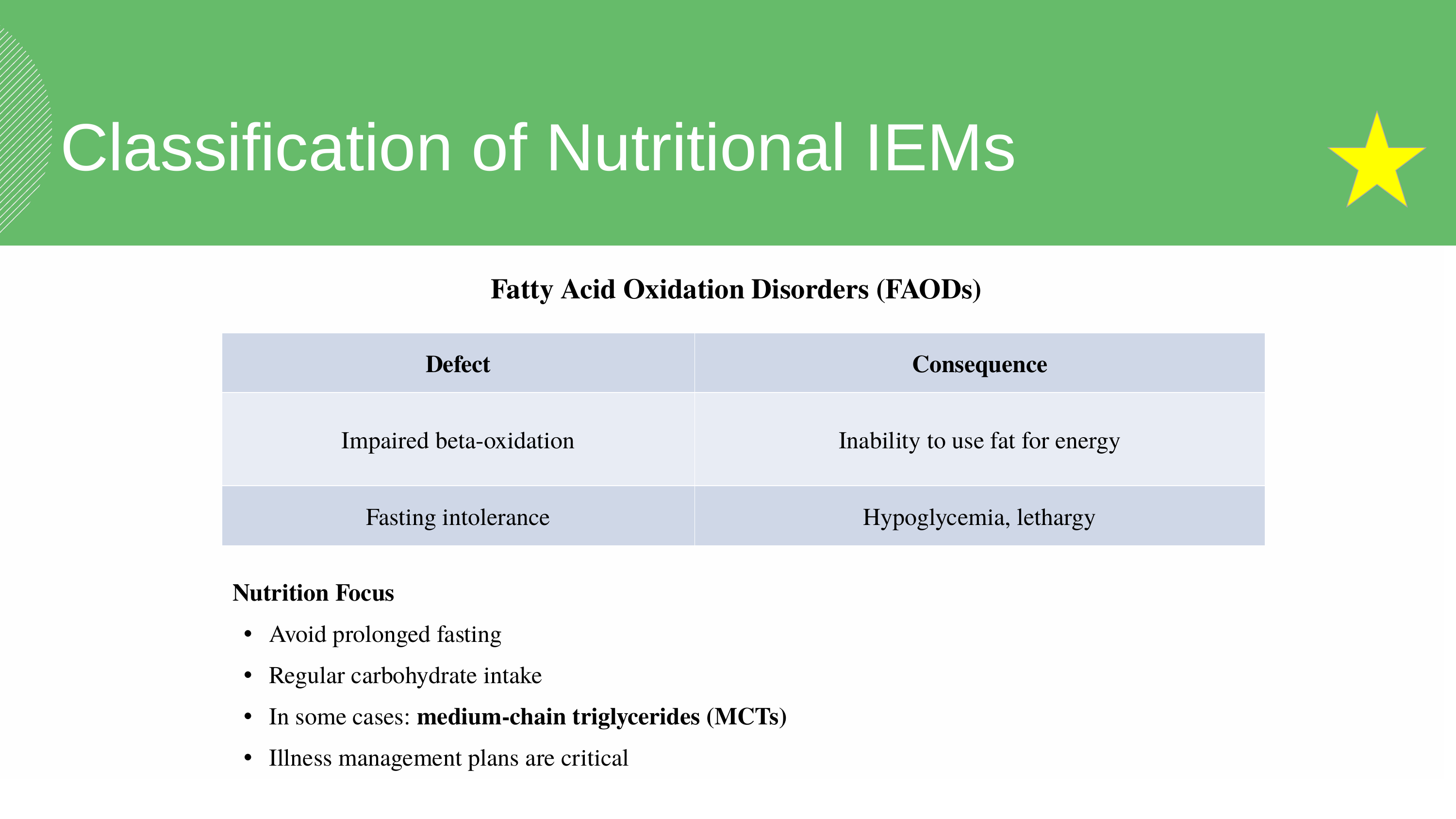

Classification of Nutritional IEMs

Fatty Acid Oxidation Disorders (FAODs)
| Defect | Consequence |
| --- | --- |
| Impaired beta-oxidation | Inability to use fat for energy |
| Fasting intolerance | Hypoglycemia, lethargy |
Nutrition Focus
Avoid prolonged fasting
Regular carbohydrate intake
In some cases: medium-chain triglycerides (MCTs)
Illness management plans are critical